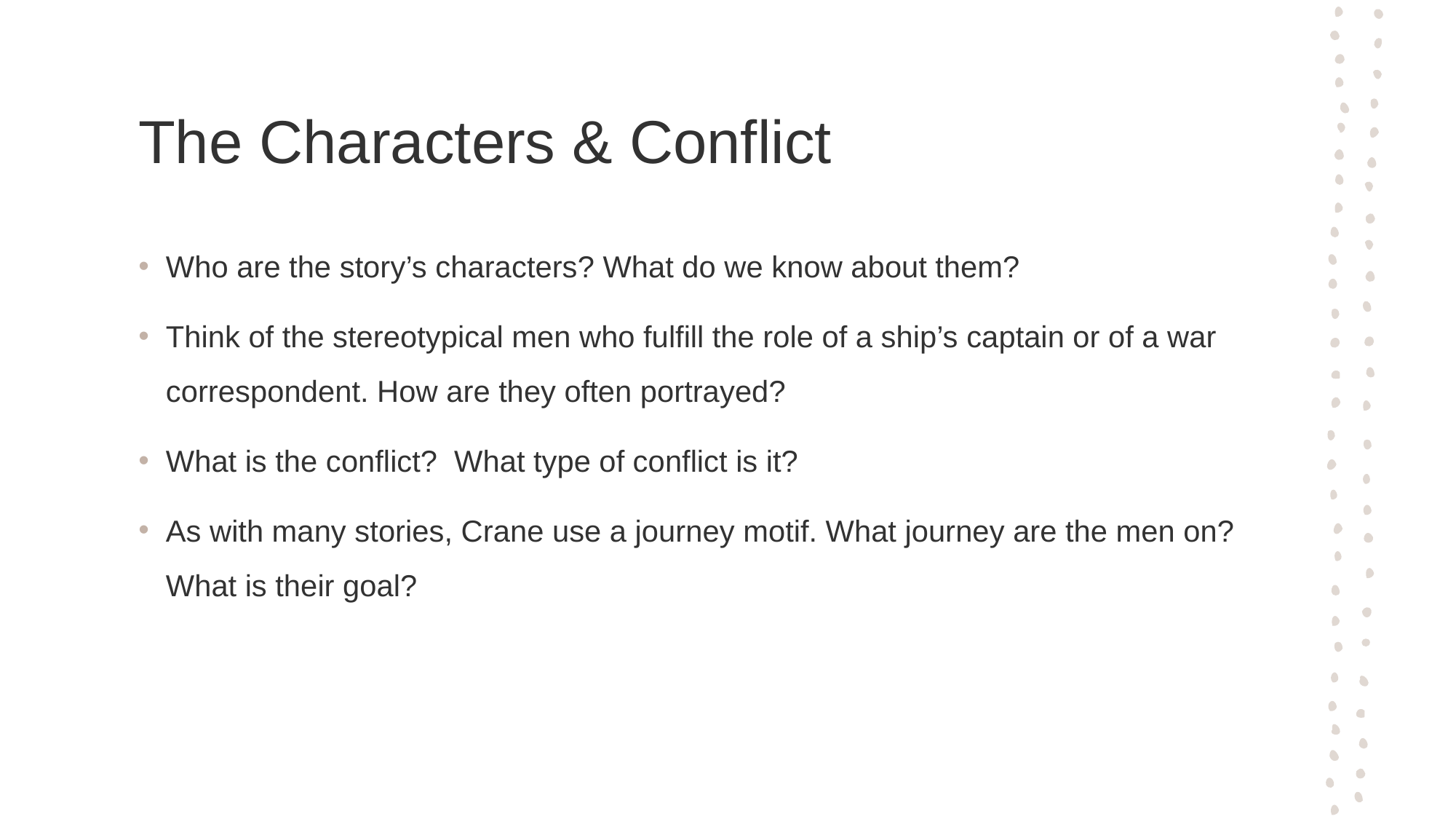

# The Characters & Conflict
Who are the story’s characters? What do we know about them?
Think of the stereotypical men who fulfill the role of a ship’s captain or of a war correspondent. How are they often portrayed?
What is the conflict?  What type of conflict is it?
As with many stories, Crane use a journey motif. What journey are the men on? What is their goal?